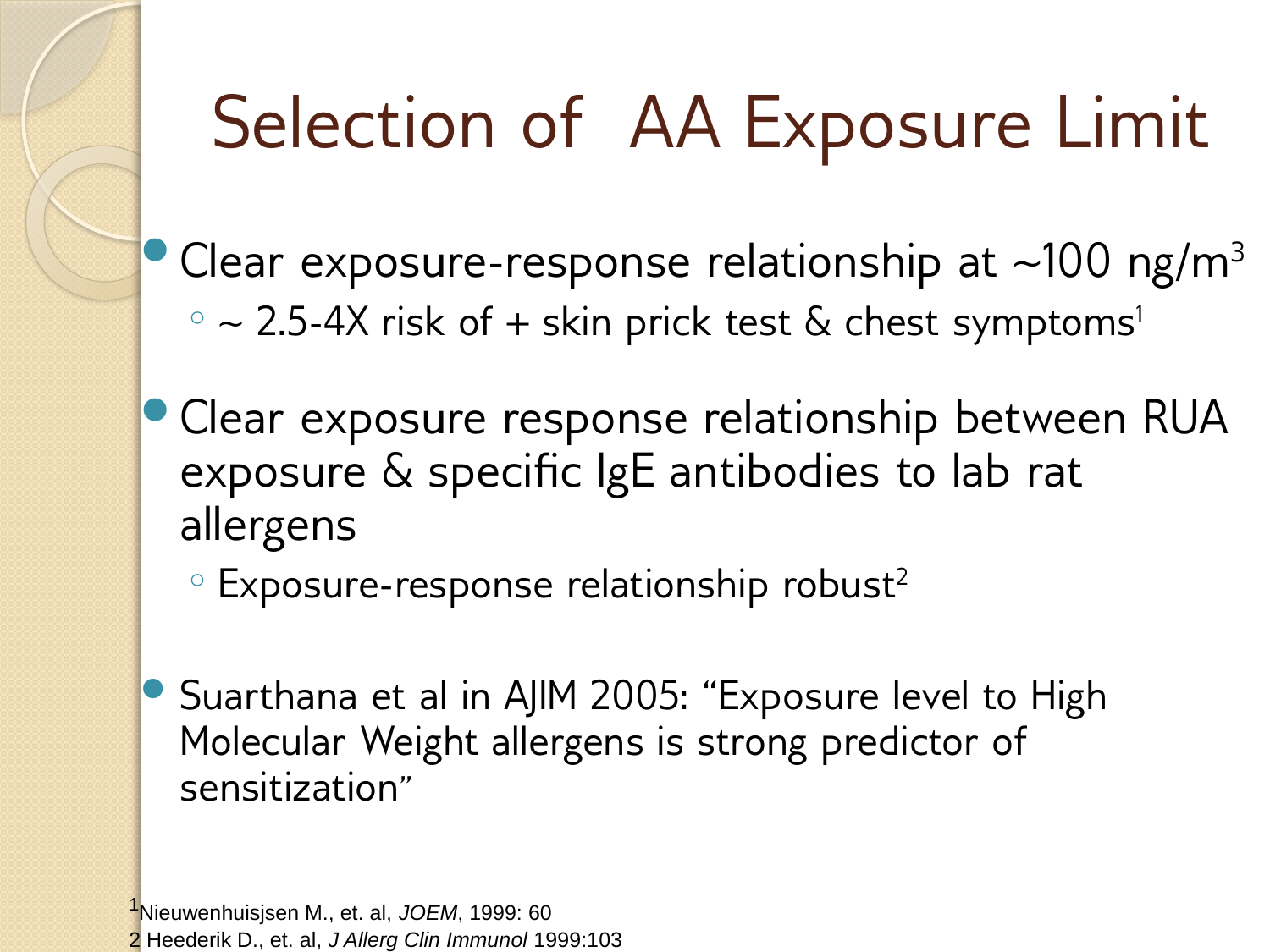

# Selection of  AA Exposure Limit
Clear exposure-response relationship at ~100 ng/m3
~ 2.5-4X risk of + skin prick test & chest symptoms1

Clear exposure response relationship between RUA exposure & specific IgE antibodies to lab rat allergens
Exposure-response relationship robust2

Suarthana et al in AJIM 2005: “Exposure level to High Molecular Weight allergens is strong predictor of sensitization”
1Nieuwenhuisjsen M., et. al, JOEM, 1999: 60
2 Heederik D., et. al, J Allerg Clin Immunol 1999:103